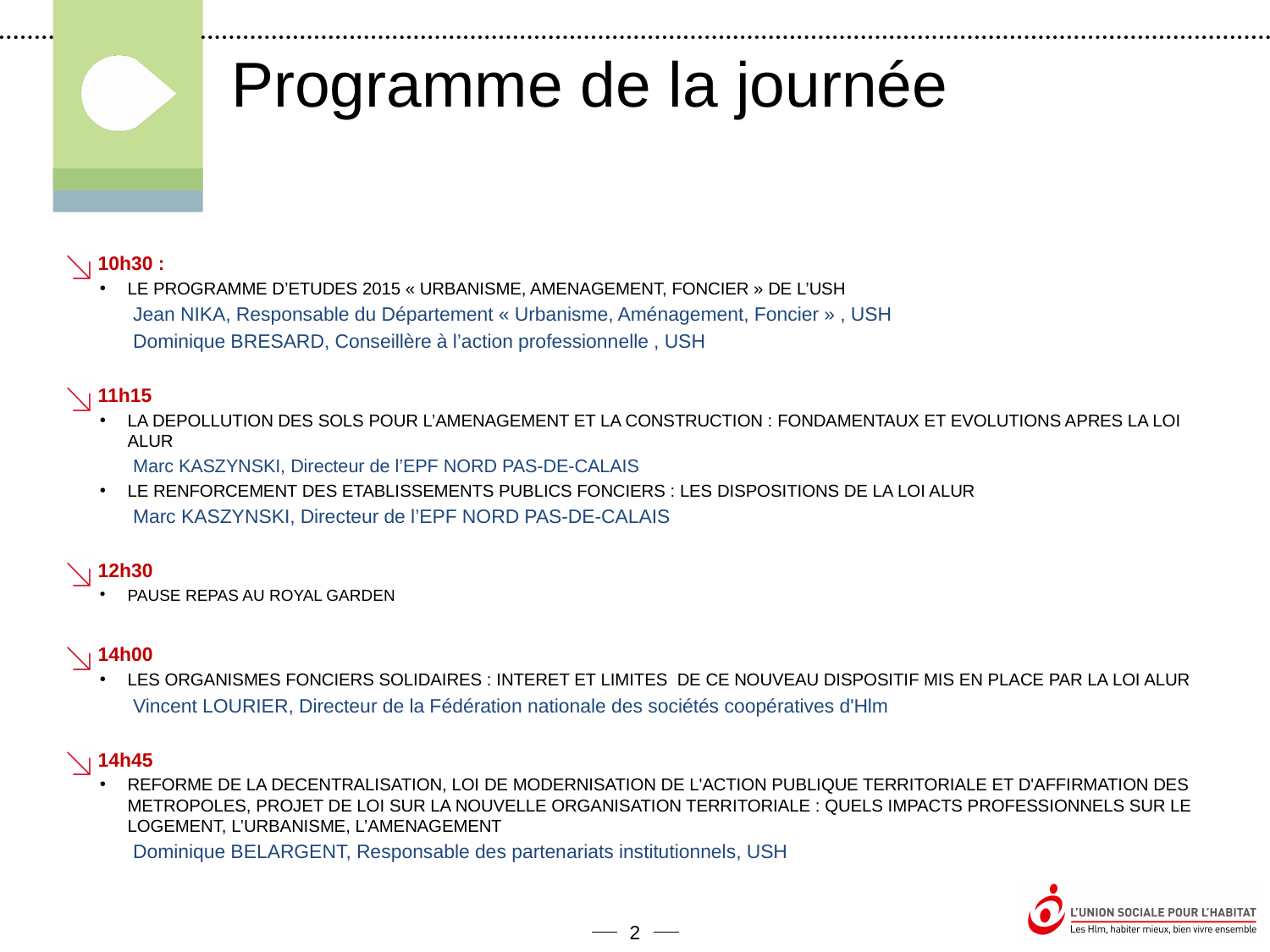

Programme de la journée
10h30 :
LE PROGRAMME D’ETUDES 2015 « URBANISME, AMENAGEMENT, FONCIER » DE L’USH
Jean NIKA, Responsable du Département « Urbanisme, Aménagement, Foncier » , USH
Dominique BRESARD, Conseillère à l’action professionnelle , USH

11h15
LA DEPOLLUTION DES SOLS POUR L’AMENAGEMENT ET LA CONSTRUCTION : FONDAMENTAUX ET EVOLUTIONS APRES LA LOI ALUR
Marc KASZYNSKI, Directeur de l’EPF NORD PAS-DE-CALAIS
LE RENFORCEMENT DES ETABLISSEMENTS PUBLICS FONCIERS : LES DISPOSITIONS DE LA LOI ALUR
Marc KASZYNSKI, Directeur de l’EPF NORD PAS-DE-CALAIS

12h30
PAUSE REPAS AU ROYAL GARDEN

14h00
LES ORGANISMES FONCIERS SOLIDAIRES : INTERET ET LIMITES  DE CE NOUVEAU DISPOSITIF MIS EN PLACE PAR LA LOI ALUR
Vincent LOURIER, Directeur de la Fédération nationale des sociétés coopératives d'Hlm

14h45
REFORME DE LA DECENTRALISATION, LOI DE MODERNISATION DE L'ACTION PUBLIQUE TERRITORIALE ET D'AFFIRMATION DES METROPOLES, PROJET DE LOI SUR LA NOUVELLE ORGANISATION TERRITORIALE : QUELS IMPACTS PROFESSIONNELS SUR LE LOGEMENT, L’URBANISME, L’AMENAGEMENT
Dominique BELARGENT, Responsable des partenariats institutionnels, USH